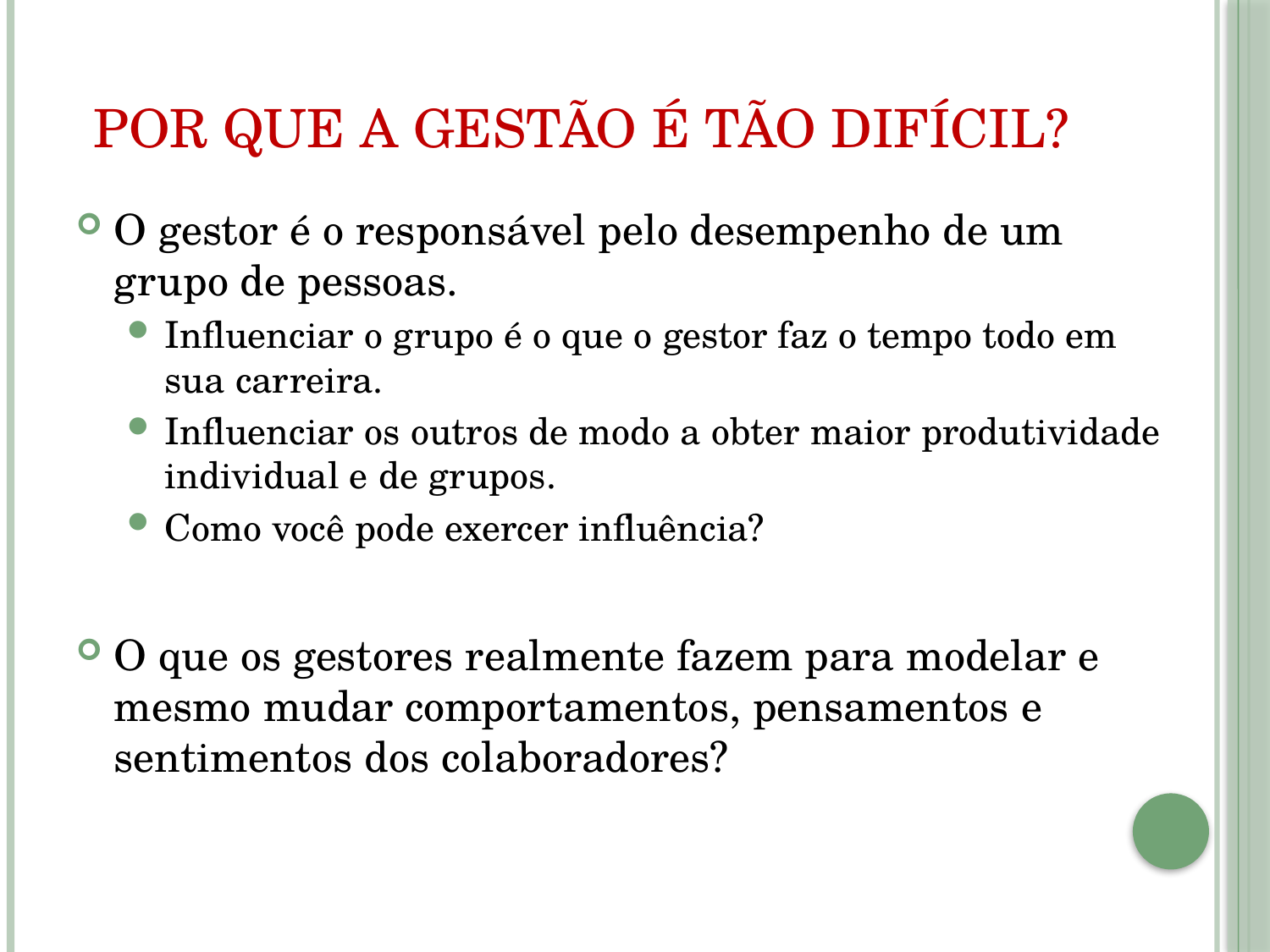

# Por que a gestão é tão difícil?
O gestor é o responsável pelo desempenho de um grupo de pessoas.
Influenciar o grupo é o que o gestor faz o tempo todo em sua carreira.
Influenciar os outros de modo a obter maior produtividade individual e de grupos.
Como você pode exercer influência?

O que os gestores realmente fazem para modelar e mesmo mudar comportamentos, pensamentos e sentimentos dos colaboradores?